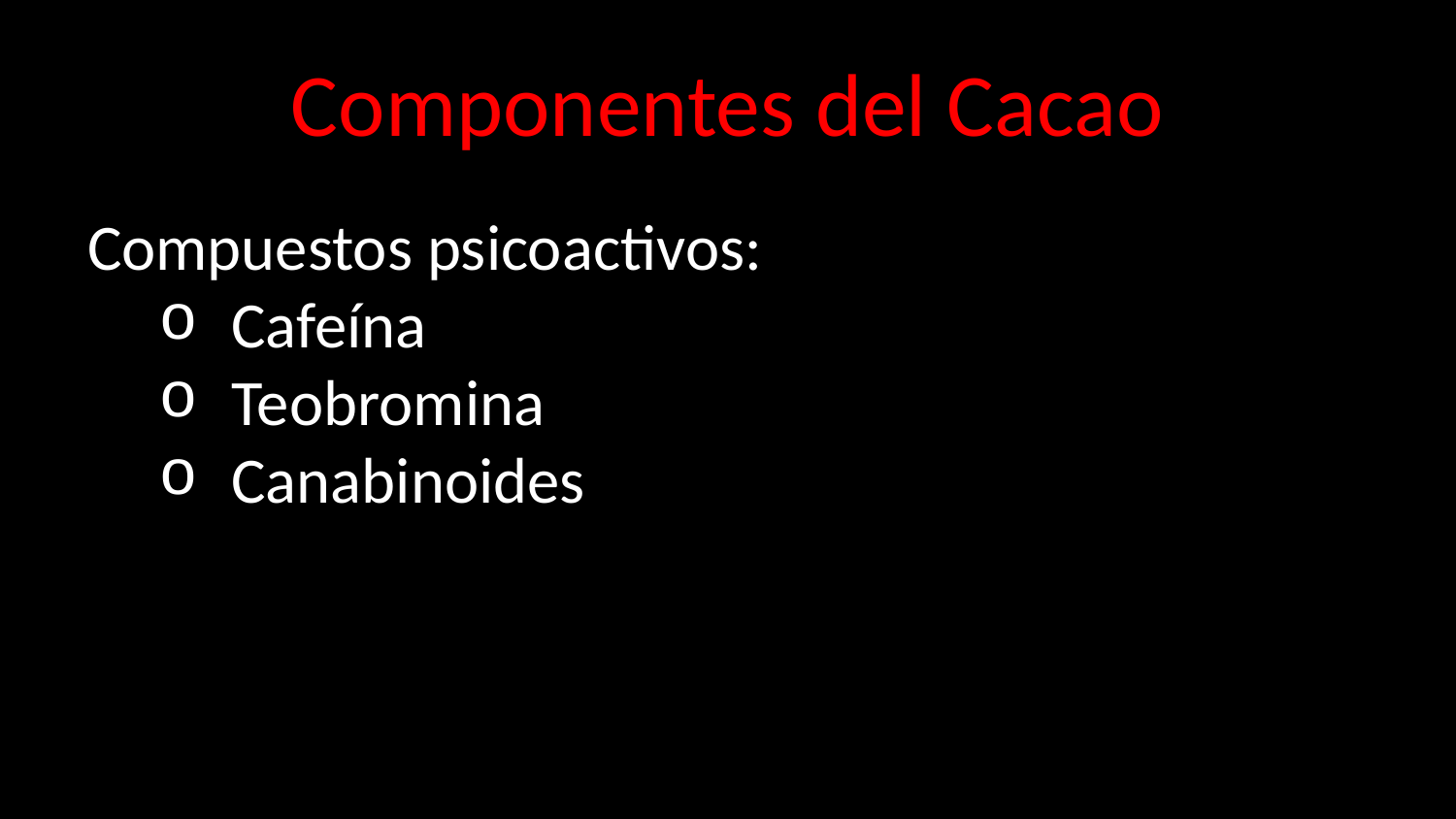

# Componentes del Cacao
Compuestos psicoactivos:
Cafeína
Teobromina
Canabinoides